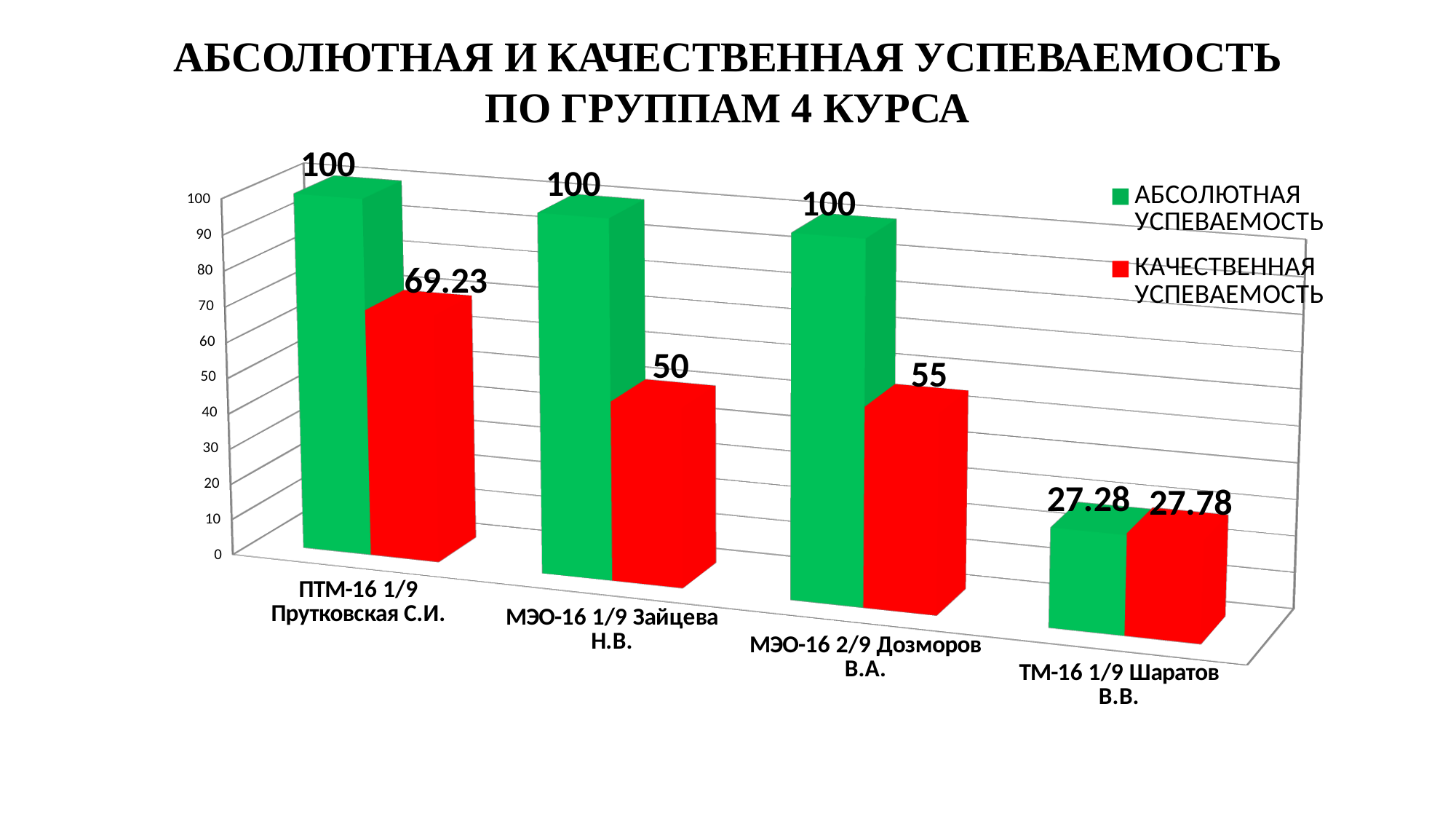

АБСОЛЮТНАЯ И КАЧЕСТВЕННАЯ УСПЕВАЕМОСТЬ
ПО ГРУППАМ 4 КУРСА

[unsupported chart]